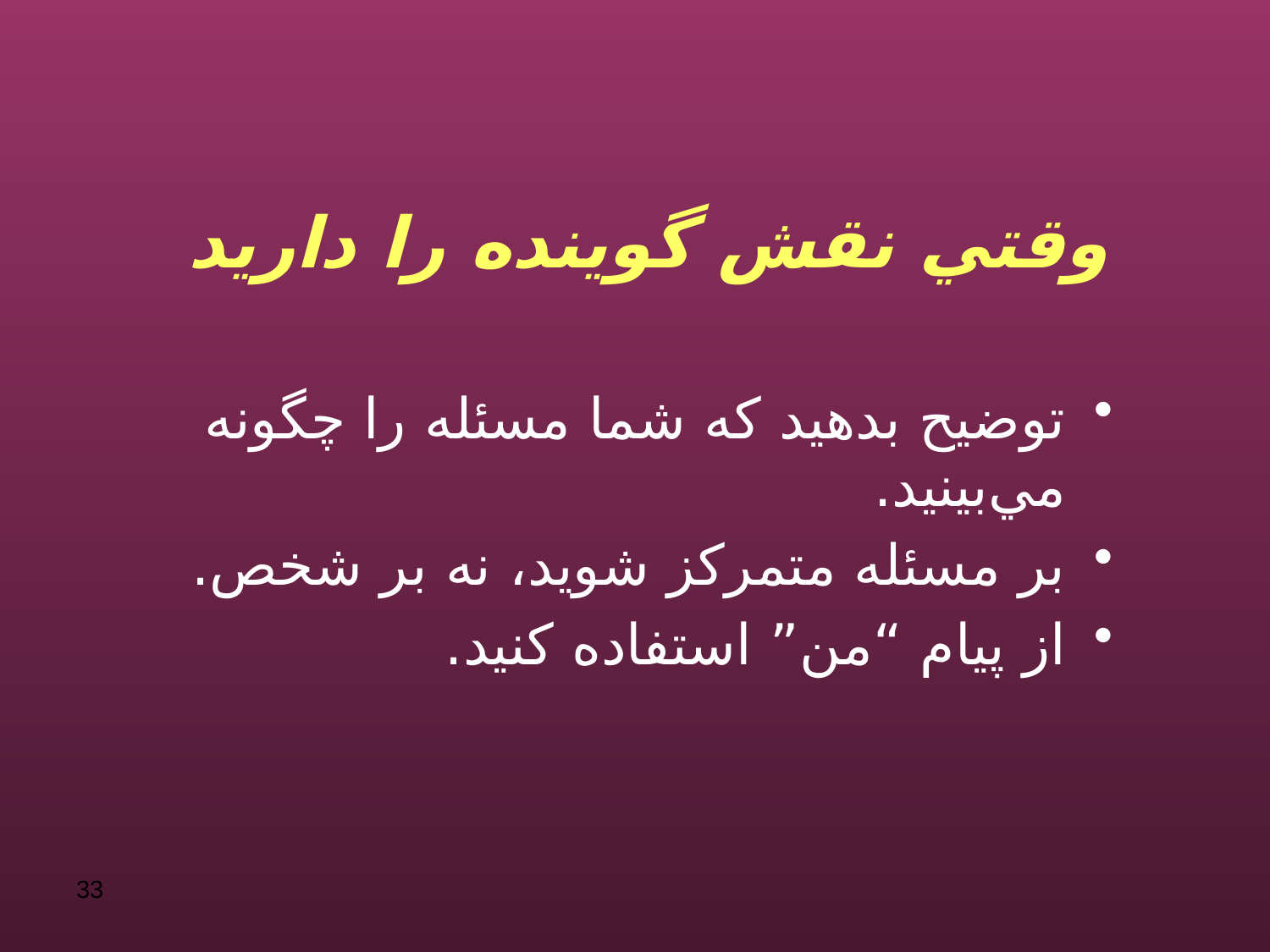

# وقتي نقش گوينده را داريد
توضيح بدهيد كه شما مسئله را چگونه مي‌بينيد.
بر مسئله متمركز شويد، نه بر شخص.
از پيام “من” استفاده كنيد.
33